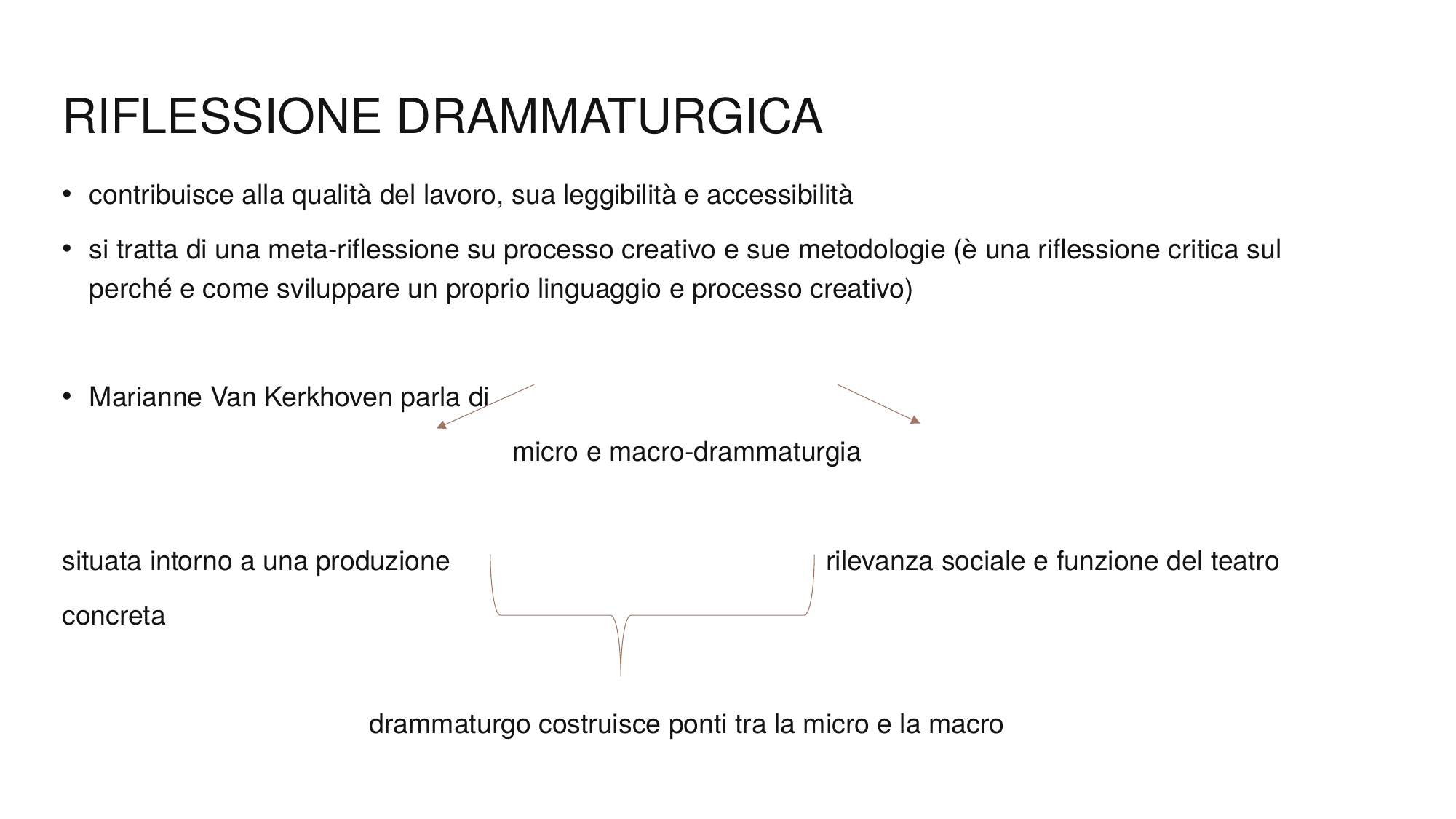

# Riflessione drammaturgica
contribuisce alla qualità del lavoro, sua leggibilità e accessibilità
si tratta di una meta-riflessione su processo creativo e sue metodologie (è una riflessione critica sul perché e come sviluppare un proprio linguaggio e processo creativo)

Marianne Van Kerkhoven parla di
micro e macro-drammaturgia

situata intorno a una produzione 				rilevanza sociale e funzione del teatro
concreta

drammaturgo costruisce ponti tra la micro e la macro